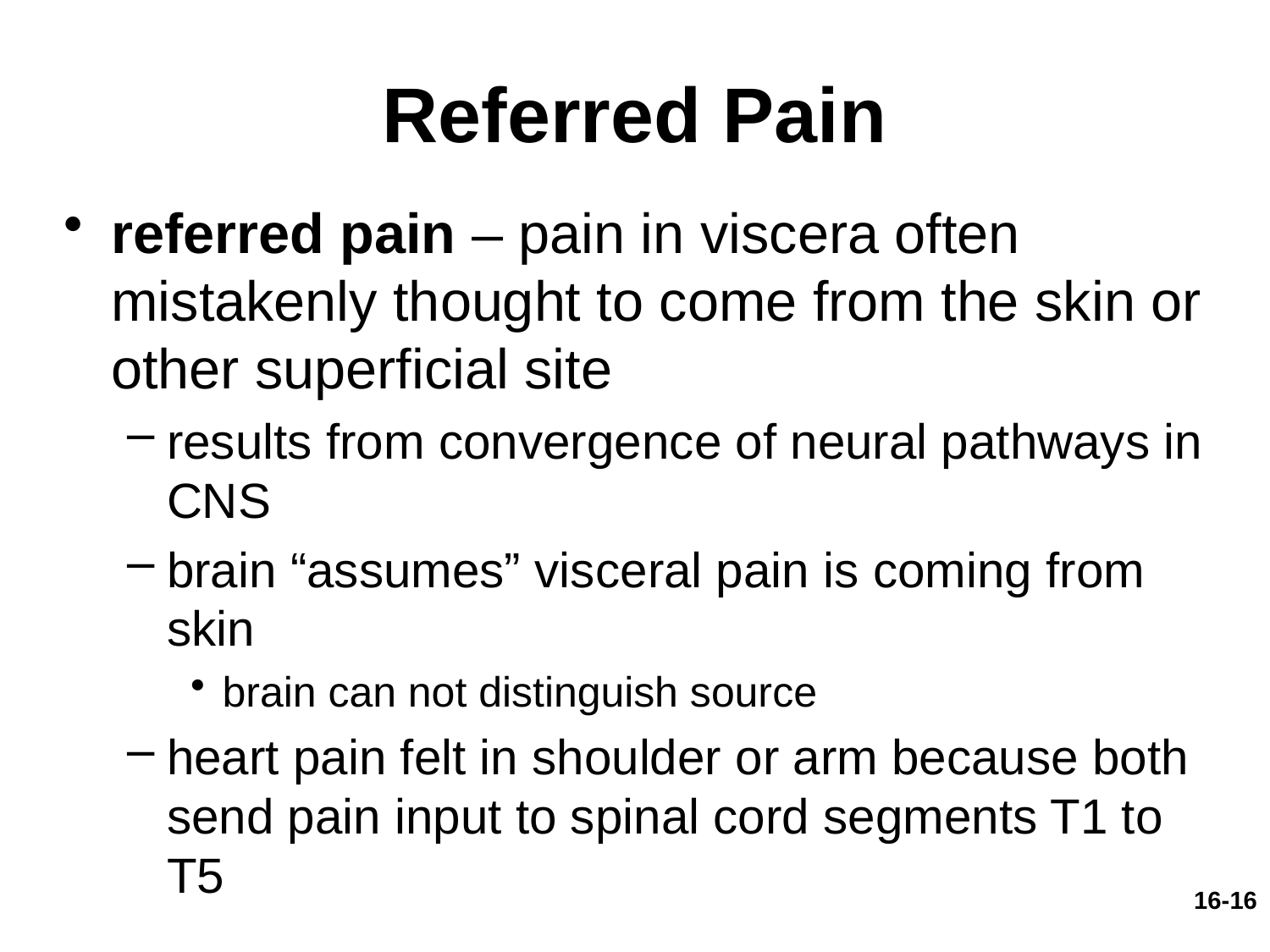

# Referred Pain
referred pain – pain in viscera often mistakenly thought to come from the skin or other superficial site
results from convergence of neural pathways in CNS
brain “assumes” visceral pain is coming from skin
brain can not distinguish source
heart pain felt in shoulder or arm because both send pain input to spinal cord segments T1 to T5

16-16